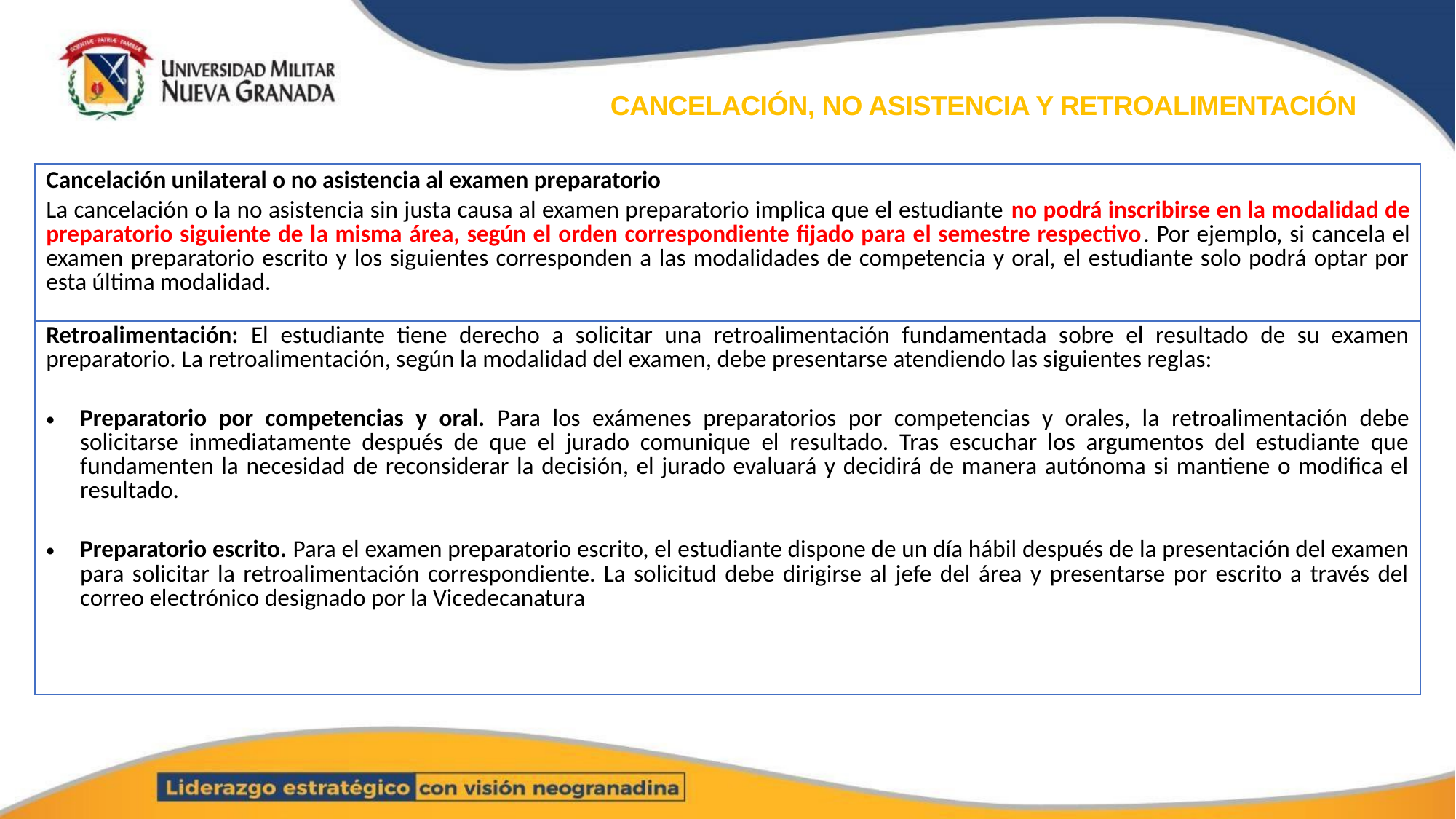

# CANCELACIÓN, NO ASISTENCIA Y RETROALIMENTACIÓN
| Cancelación unilateral o no asistencia al examen preparatorio La cancelación o la no asistencia sin justa causa al examen preparatorio implica que el estudiante no podrá inscribirse en la modalidad de preparatorio siguiente de la misma área, según el orden correspondiente fijado para el semestre respectivo. Por ejemplo, si cancela el examen preparatorio escrito y los siguientes corresponden a las modalidades de competencia y oral, el estudiante solo podrá optar por esta última modalidad. |
| --- |
| Retroalimentación: El estudiante tiene derecho a solicitar una retroalimentación fundamentada sobre el resultado de su examen preparatorio. La retroalimentación, según la modalidad del examen, debe presentarse atendiendo las siguientes reglas: Preparatorio por competencias y oral. Para los exámenes preparatorios por competencias y orales, la retroalimentación debe solicitarse inmediatamente después de que el jurado comunique el resultado. Tras escuchar los argumentos del estudiante que fundamenten la necesidad de reconsiderar la decisión, el jurado evaluará y decidirá de manera autónoma si mantiene o modifica el resultado. Preparatorio escrito. Para el examen preparatorio escrito, el estudiante dispone de un día hábil después de la presentación del examen para solicitar la retroalimentación correspondiente. La solicitud debe dirigirse al jefe del área y presentarse por escrito a través del correo electrónico designado por la Vicedecanatura |